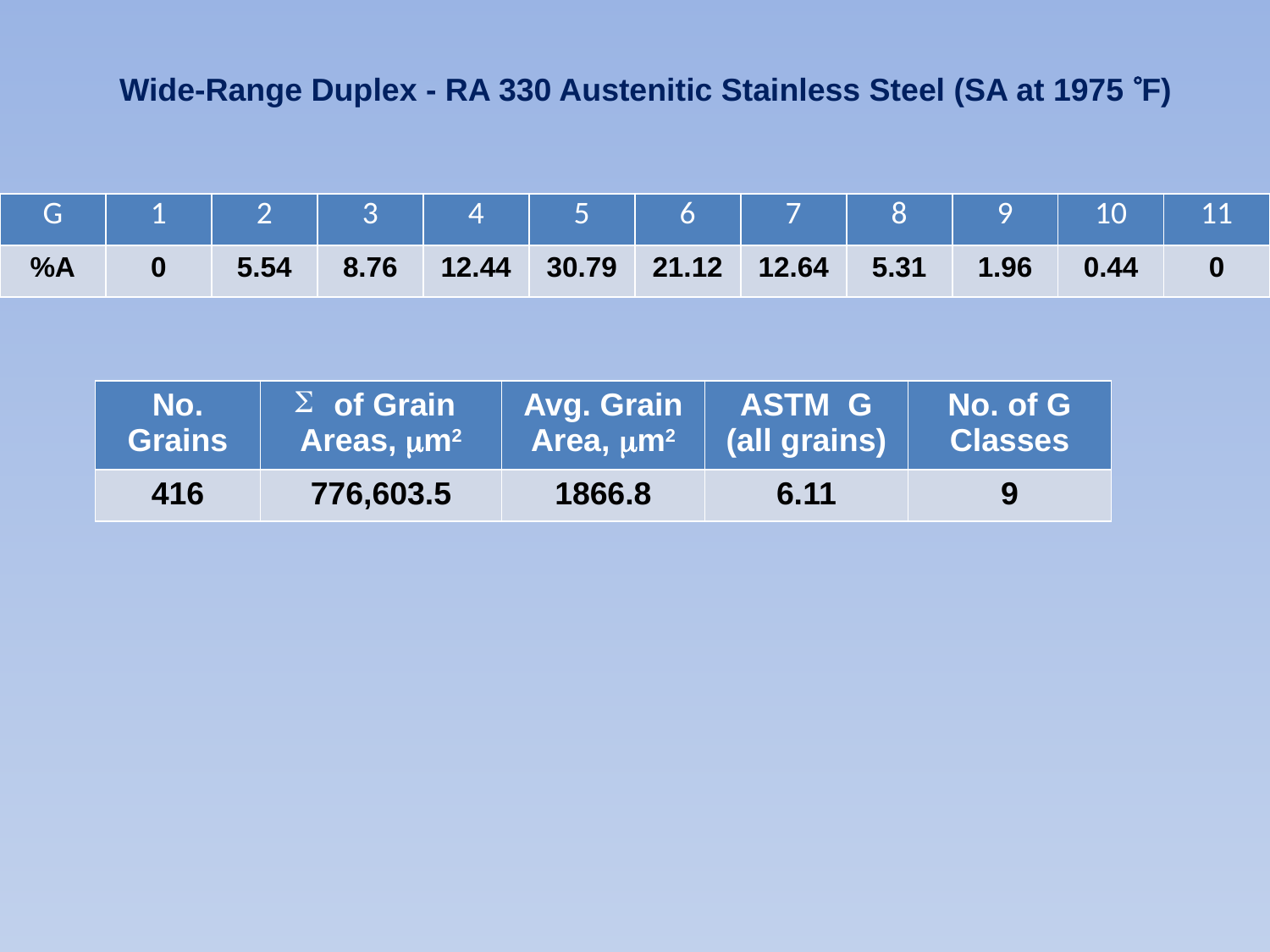

Wide-Range Duplex - RA 330 Austenitic Stainless Steel (SA at 1975 °F)
| G | 1 | 2 | 3 | 4 | 5 | 6 | 7 | 8 | 9 | 10 | 11 |
| --- | --- | --- | --- | --- | --- | --- | --- | --- | --- | --- | --- |
| %A | 0 | 5.54 | 8.76 | 12.44 | 30.79 | 21.12 | 12.64 | 5.31 | 1.96 | 0.44 | 0 |
| No. Grains | of Grain Areas, μm2 | Avg. Grain Area, μm2 | ASTM G (all grains) | No. of G Classes |
| --- | --- | --- | --- | --- |
| 416 | 776,603.5 | 1866.8 | 6.11 | 9 |